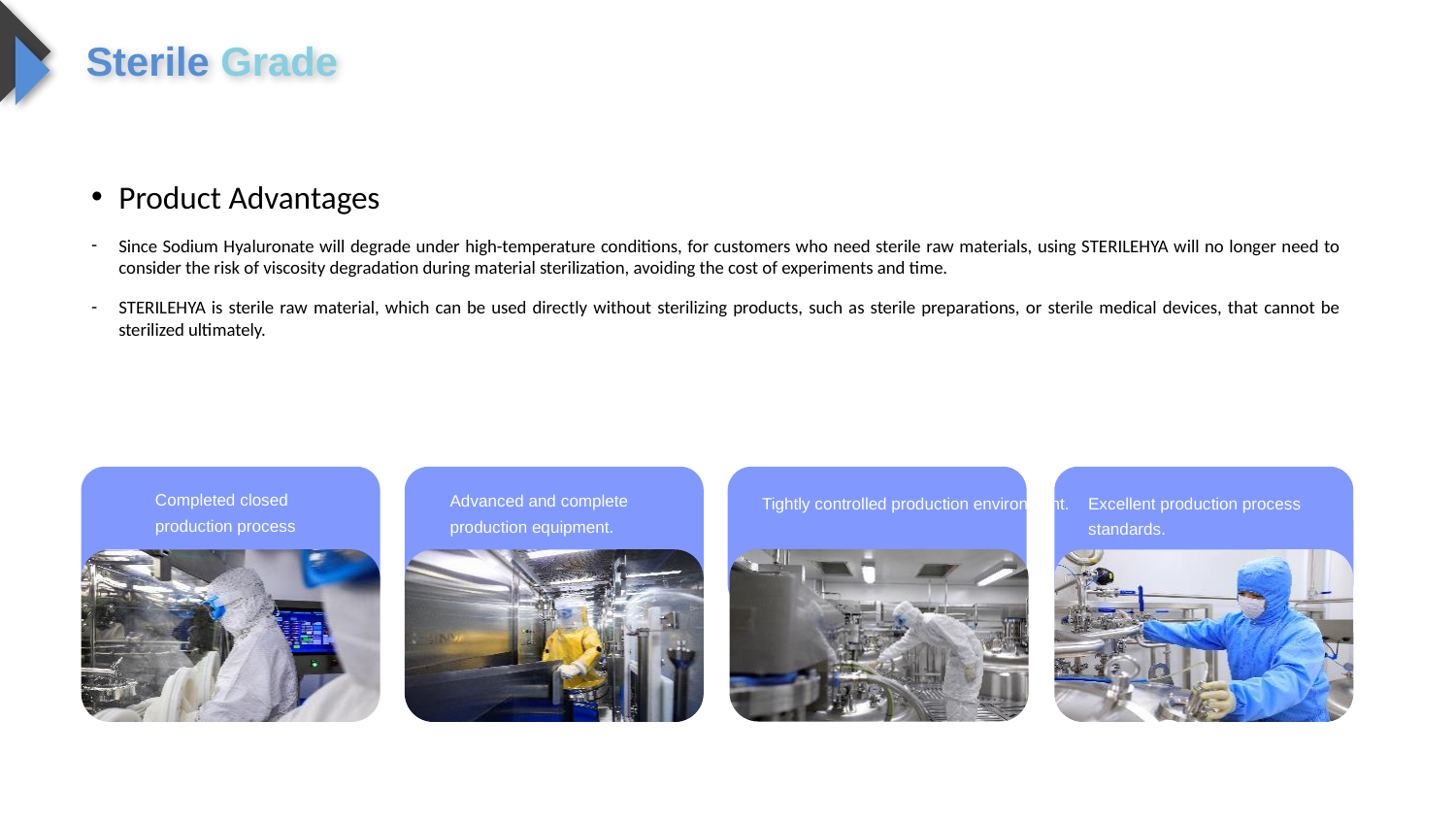

Sterile Grade
Product Advantages
Since Sodium Hyaluronate will degrade under high-temperature conditions, for customers who need sterile raw materials, using STERILEHYA will no longer need to consider the risk of viscosity degradation during material sterilization, avoiding the cost of experiments and time.
STERILEHYA is sterile raw material, which can be used directly without sterilizing products, such as sterile preparations, or sterile medical devices, that cannot be sterilized ultimately.

Completed closed production process

Advanced and complete production equipment.
Excellent production process standards.
Tightly controlled production environment.